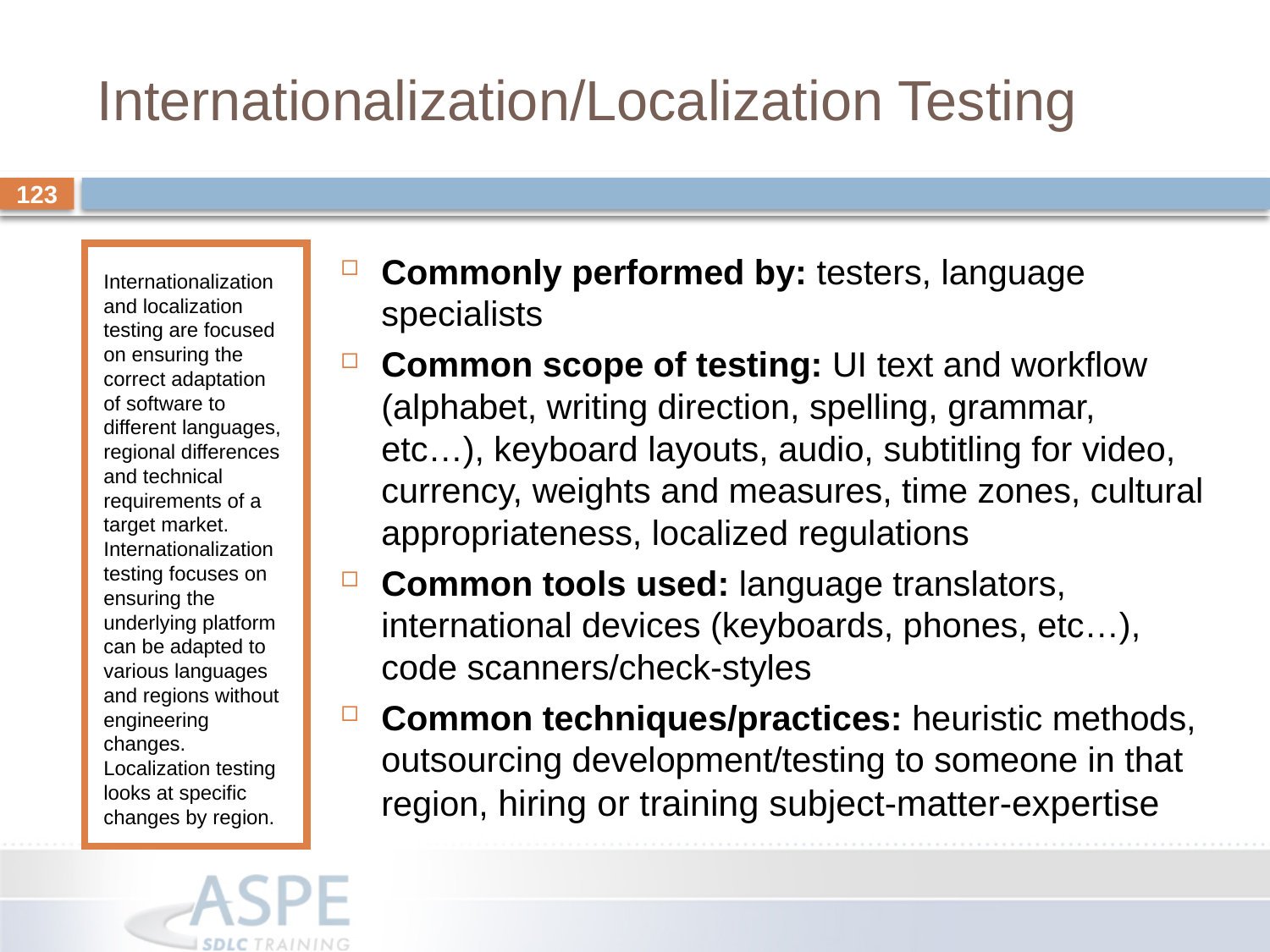

# Internationalization/Localization Testing
123
Internationalization and localization testing are focused on ensuring the correct adaptation of software to different languages, regional differences and technical requirements of a target market. Internationalization testing focuses on ensuring the underlying platform can be adapted to various languages and regions without engineering changes. Localization testing looks at specific changes by region.
Commonly performed by: testers, language specialists
Common scope of testing: UI text and workflow (alphabet, writing direction, spelling, grammar, etc…), keyboard layouts, audio, subtitling for video, currency, weights and measures, time zones, cultural appropriateness, localized regulations
Common tools used: language translators, international devices (keyboards, phones, etc…), code scanners/check-styles
Common techniques/practices: heuristic methods, outsourcing development/testing to someone in that region, hiring or training subject-matter-expertise